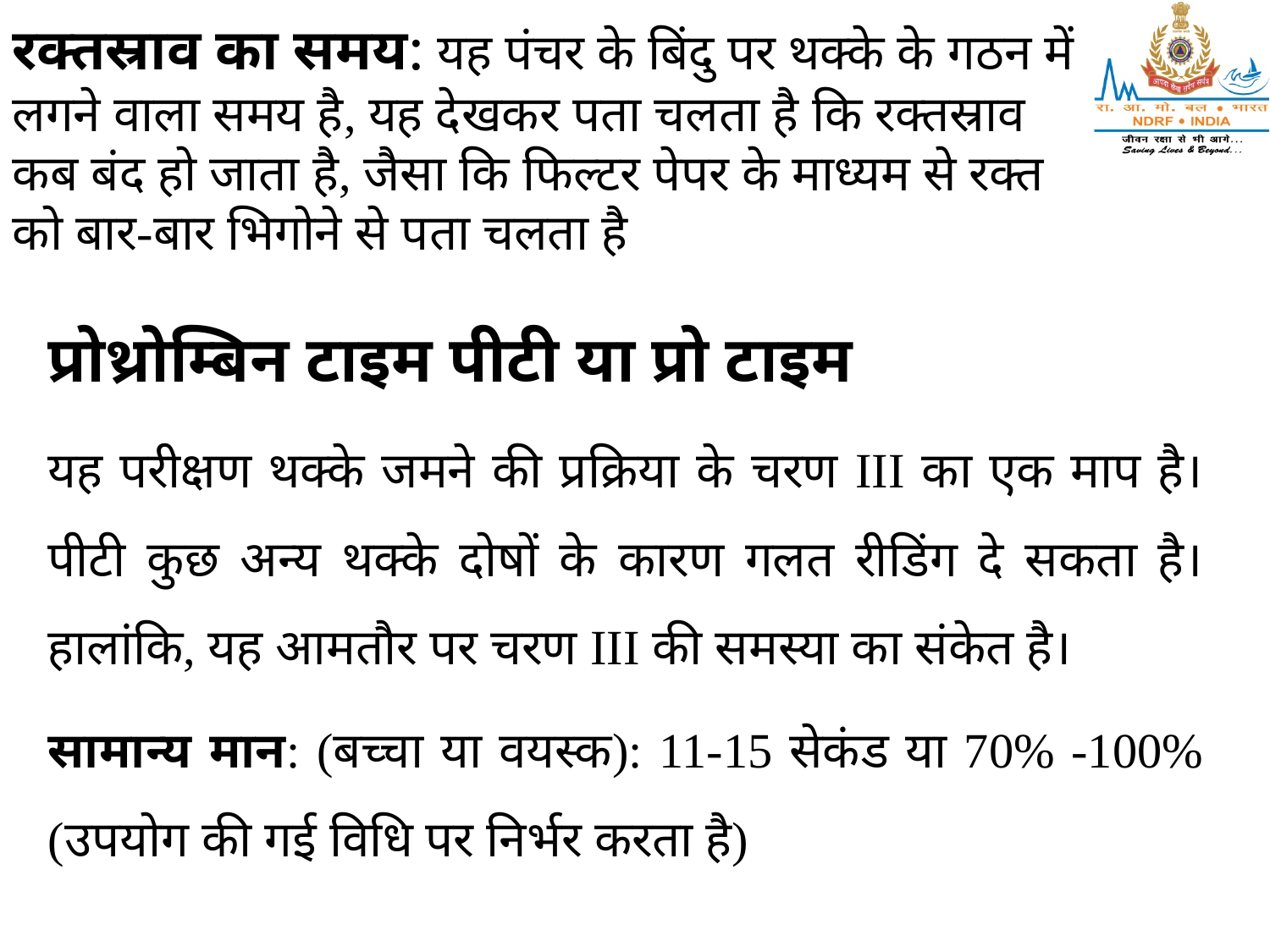

रक्तस्राव का समय: यह पंचर के बिंदु पर थक्के के गठन में लगने वाला समय है, यह देखकर पता चलता है कि रक्तस्राव कब बंद हो जाता है, जैसा कि फिल्टर पेपर के माध्यम से रक्त को बार-बार भिगोने से पता चलता है
प्रोथ्रोम्बिन टाइम पीटी या प्रो टाइम
यह परीक्षण थक्के जमने की प्रक्रिया के चरण III का एक माप है। पीटी कुछ अन्य थक्के दोषों के कारण गलत रीडिंग दे सकता है। हालांकि, यह आमतौर पर चरण III की समस्या का संकेत है।
सामान्य मान: (बच्चा या वयस्क): 11-15 सेकंड या 70% -100% (उपयोग की गई विधि पर निर्भर करता है)